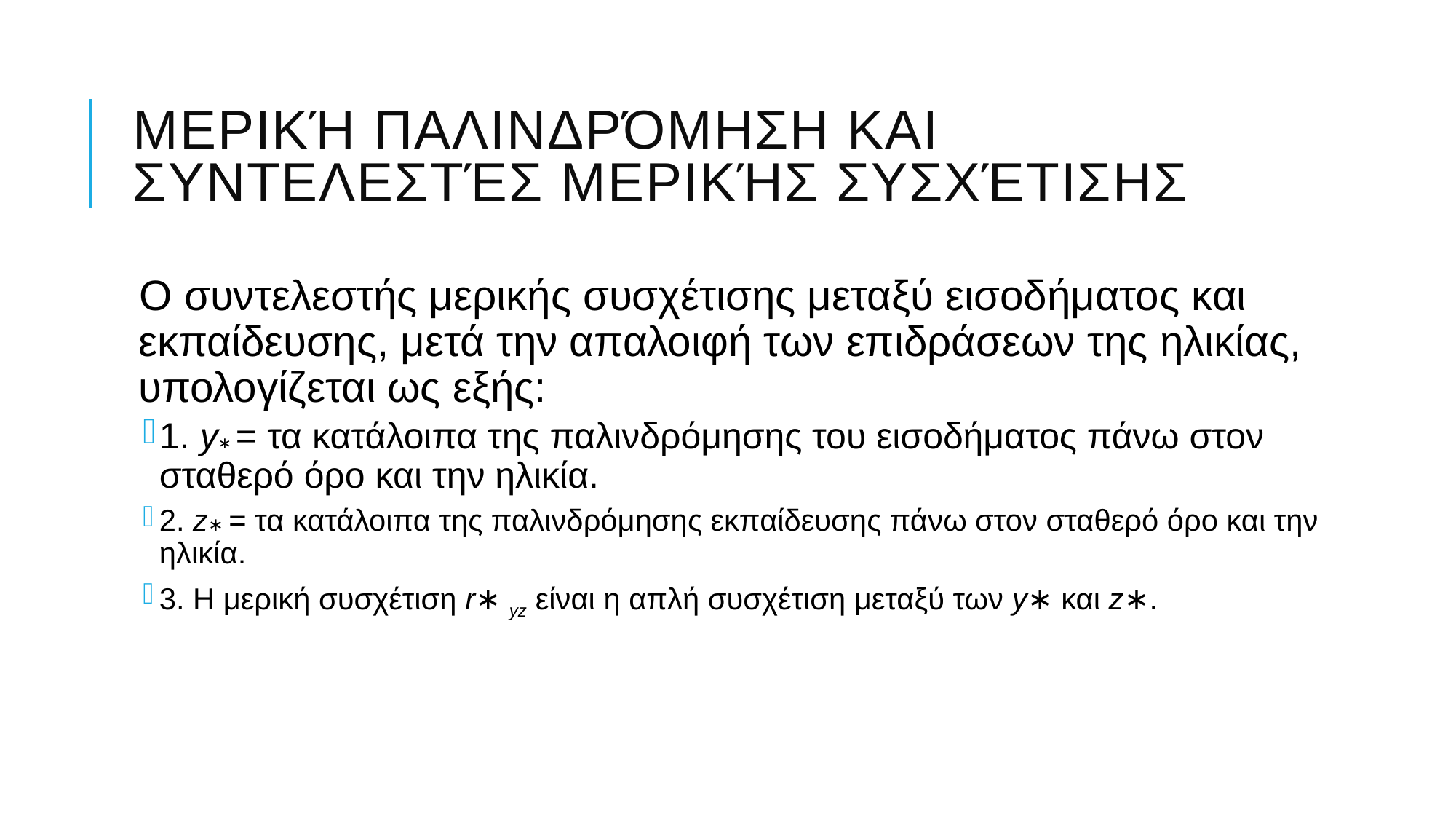

# Μερική παλινδρόμηση και συντελεστές μερικής συσχέτισης
Ο συντελεστής μερικής συσχέτισης μεταξύ εισοδήματος και εκπαίδευσης, μετά την απαλοιφή των επιδράσεων της ηλικίας, υπολογίζεται ως εξής:
1. y∗ = τα κατάλοιπα της παλινδρόμησης του εισοδήματος πάνω στον σταθερό όρο και την ηλικία.
2. z∗ = τα κατάλοιπα της παλινδρόμησης εκπαίδευσης πάνω στον σταθερό όρο και την ηλικία.
3. Η μερική συσχέτιση r∗ yz είναι η απλή συσχέτιση μεταξύ των y∗ και z∗.